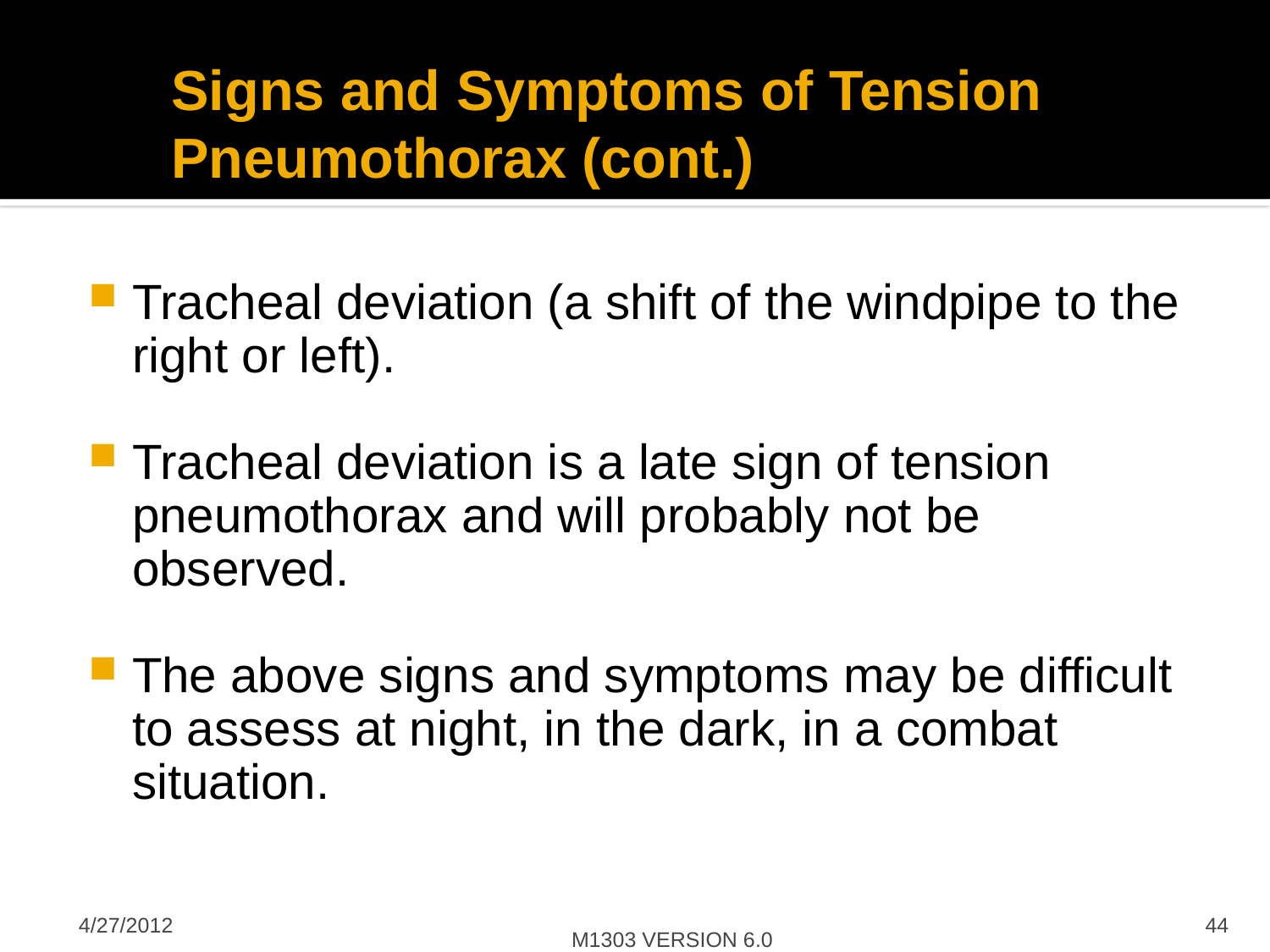

# Signs and Symptoms of Tension Pneumothorax (cont.)
Tracheal deviation (a shift of the windpipe to the right or left).

Tracheal deviation is a late sign of tension pneumothorax and will probably not be observed.

The above signs and symptoms may be difficult to assess at night, in the dark, in a combat situation.
M1303 VERSION 6.0
4/27/2012
44